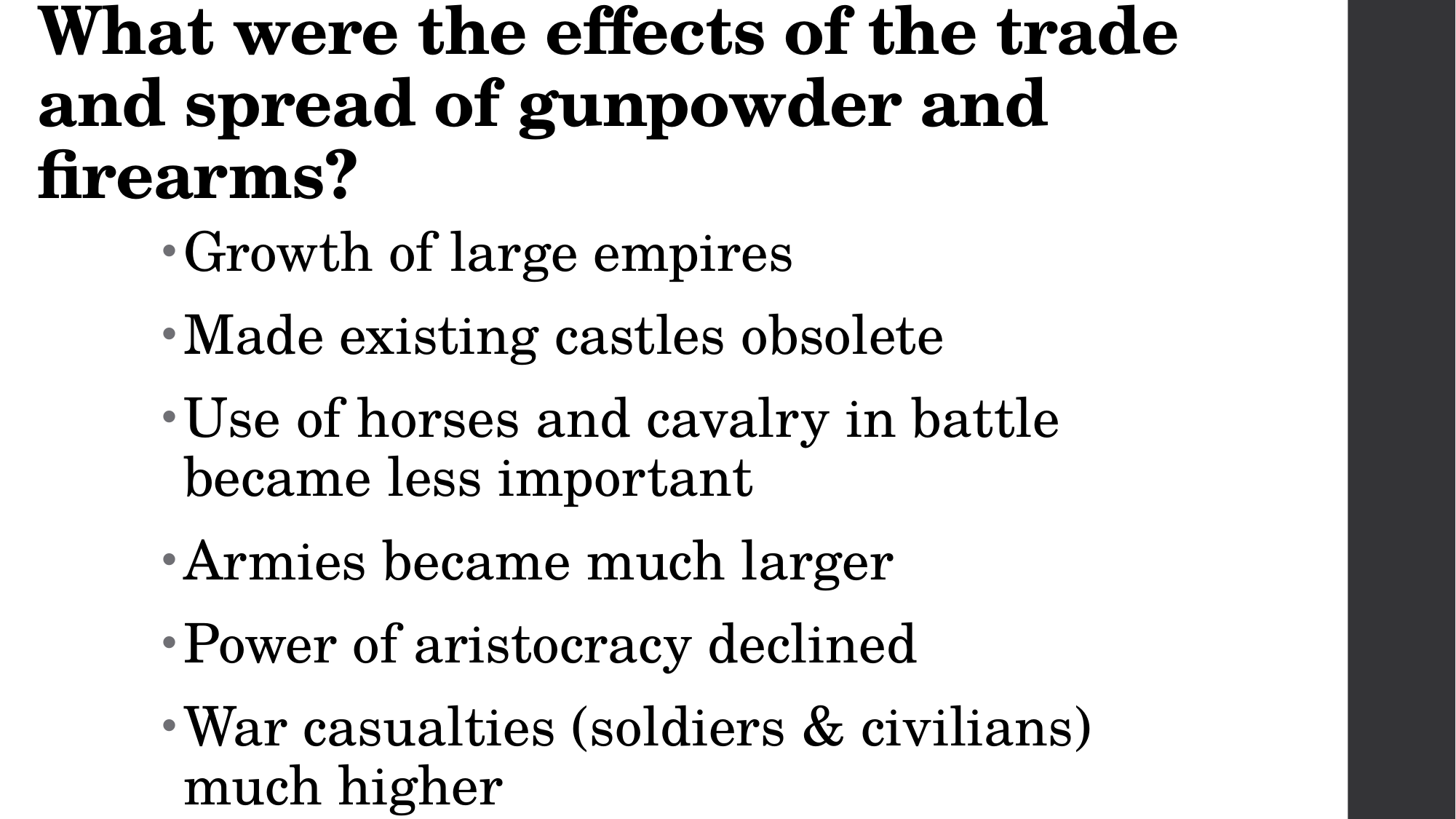

# What were the effects of the trade and spread of gunpowder and firearms?
Growth of large empires
Made existing castles obsolete
Use of horses and cavalry in battle became less important
Armies became much larger
Power of aristocracy declined
War casualties (soldiers & civilians) much higher